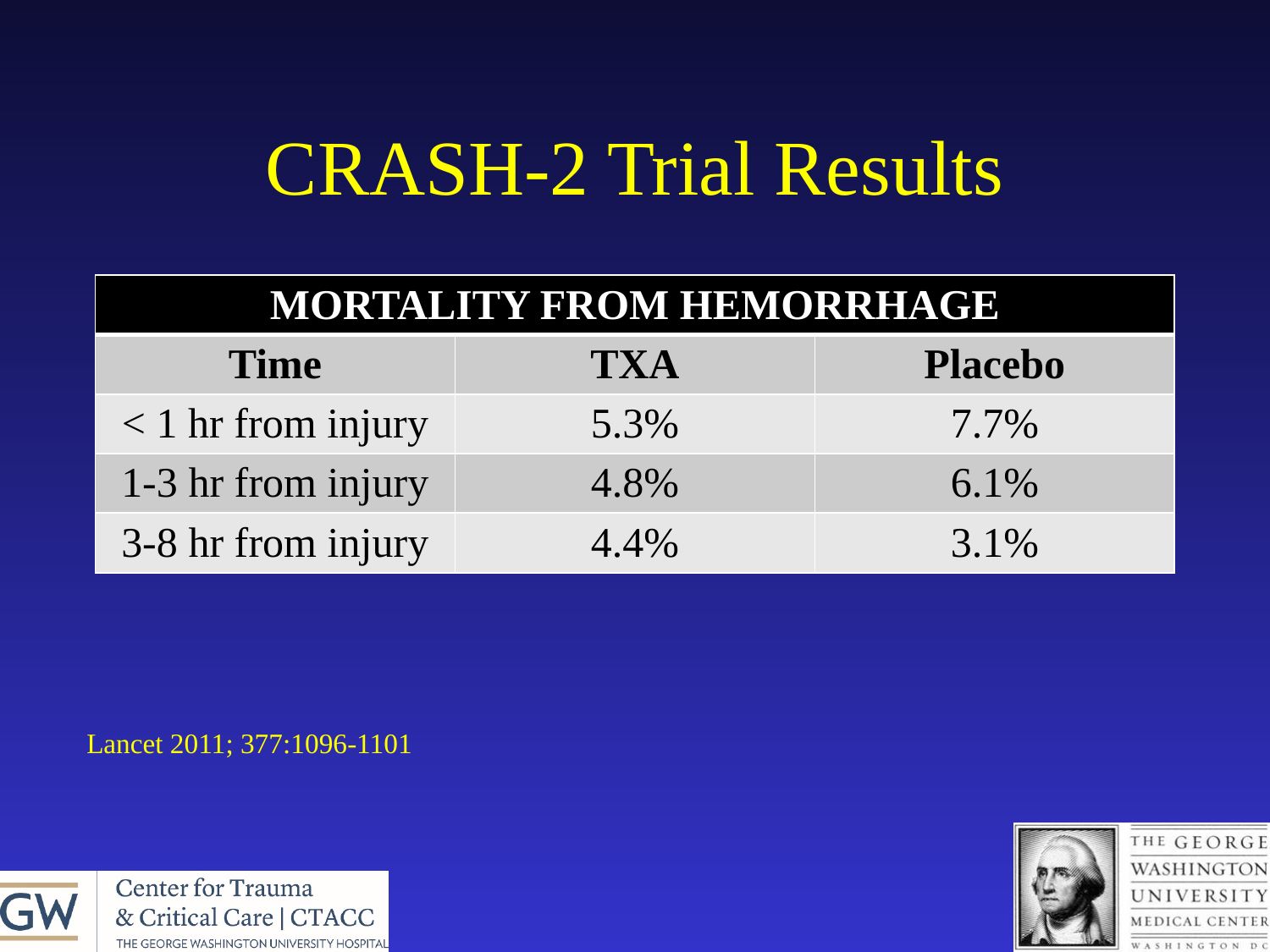

# CRASH-2 Trial Results
| MORTALITY FROM HEMORRHAGE |  |  |
| --- | --- | --- |
| Time | TXA | Placebo |
| < 1 hr from injury | 5.3% | 7.7% |
| 1-3 hr from injury | 4.8% | 6.1% |
| 3-8 hr from injury | 4.4% | 3.1% |
Lancet 2011; 377:1096-1101